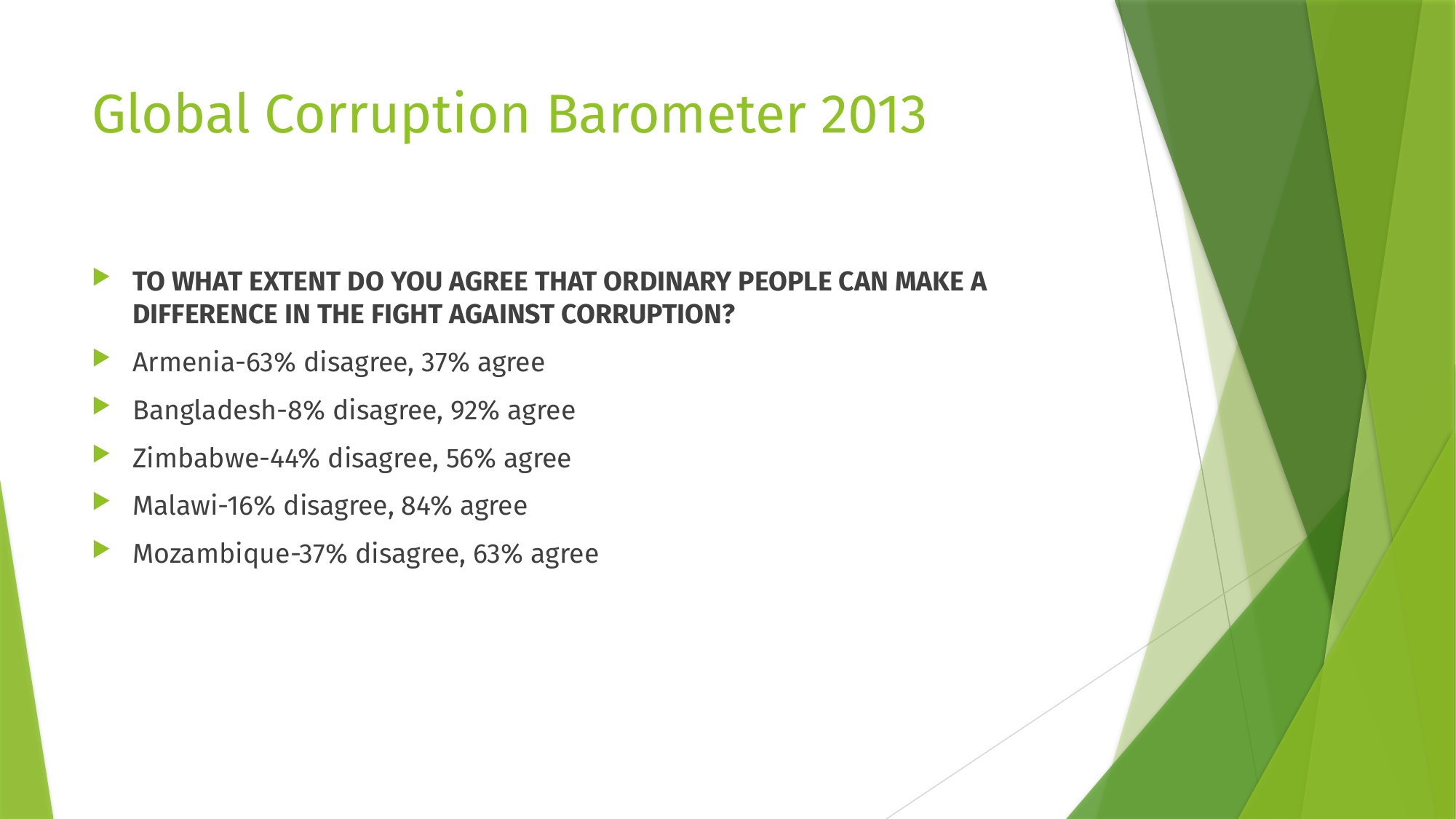

# Global Corruption Barometer 2013
TO WHAT EXTENT DO YOU AGREE THAT ORDINARY PEOPLE CAN MAKE A DIFFERENCE IN THE FIGHT AGAINST CORRUPTION?
Armenia-63% disagree, 37% agree
Bangladesh-8% disagree, 92% agree
Zimbabwe-44% disagree, 56% agree
Malawi-16% disagree, 84% agree
Mozambique-37% disagree, 63% agree